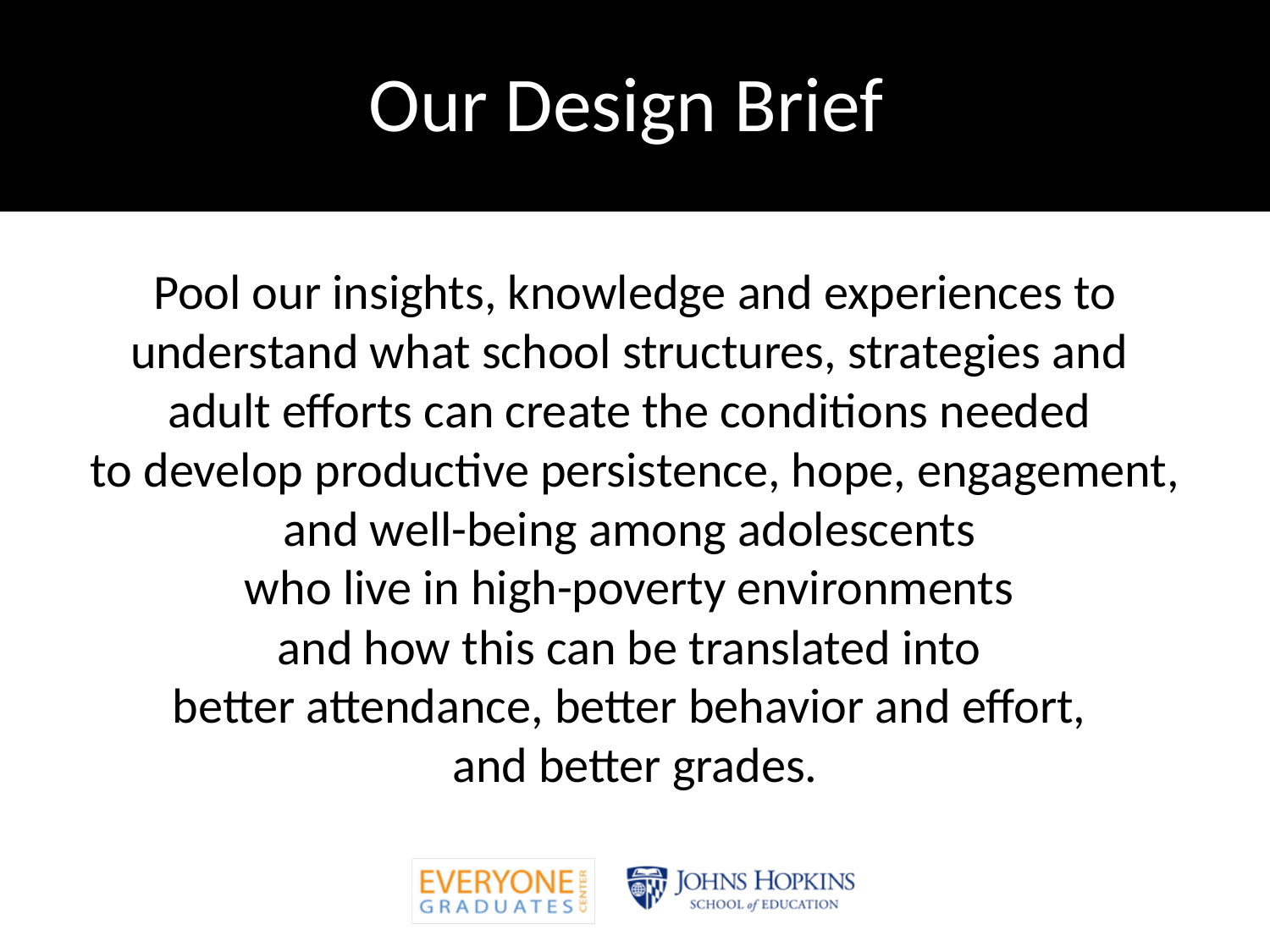

# Our Design Brief
Pool our insights, knowledge and experiences to understand what school structures, strategies and
adult efforts can create the conditions needed
to develop productive persistence, hope, engagement, and well-being among adolescents
who live in high-poverty environments
and how this can be translated into
better attendance, better behavior and effort,
and better grades.